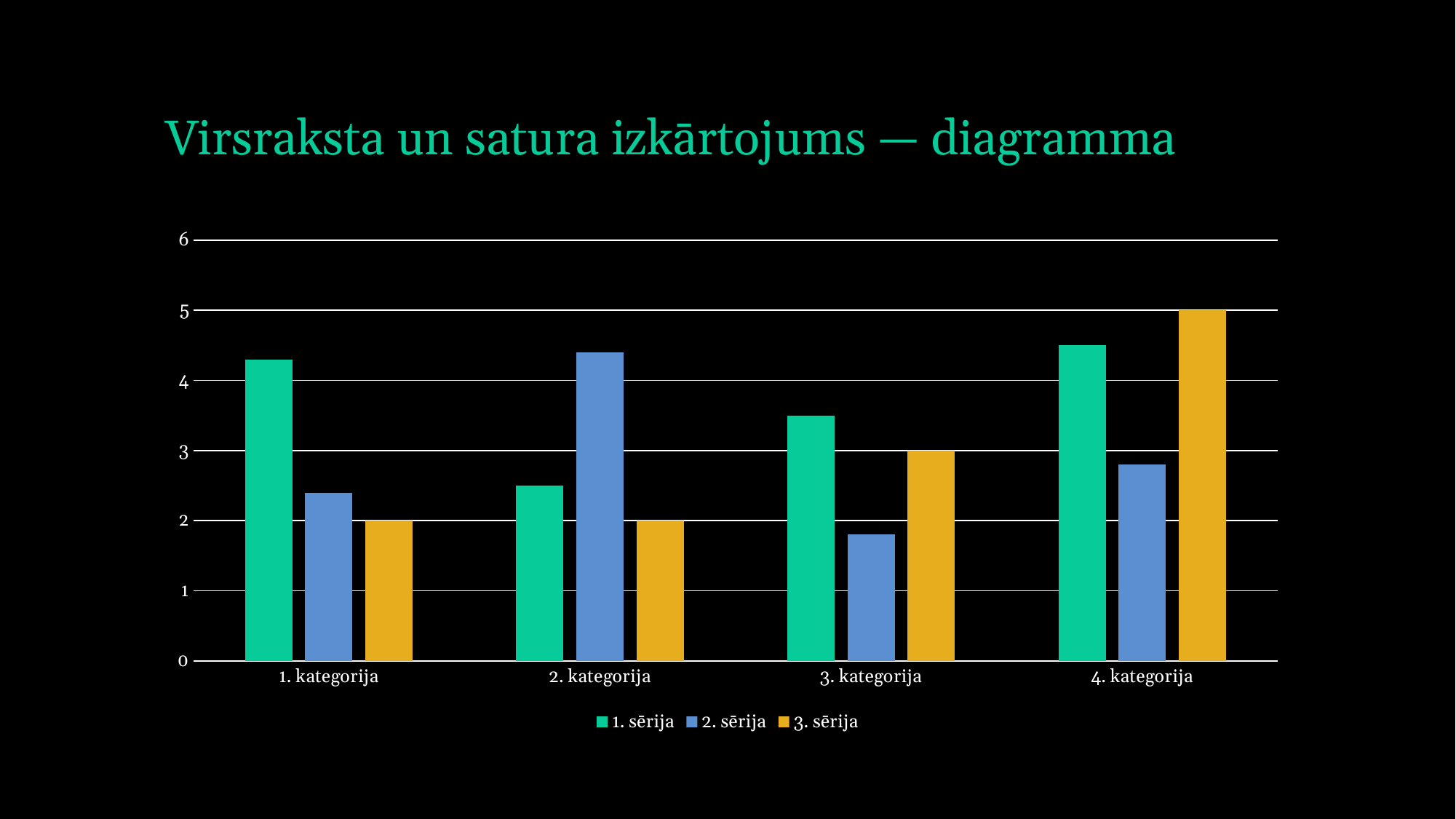

# Virsraksta un satura izkārtojums — diagramma

### Chart

| Category | 1. sērija | 2. sērija | 3. sērija |
|---|---|---|---|
| 1. kategorija | 4.3 | 2.4 | 2.0 |
| 2. kategorija | 2.5 | 4.4 | 2.0 |
| 3. kategorija | 3.5 | 1.8 | 3.0 |
| 4. kategorija | 4.5 | 2.8 | 5.0 |